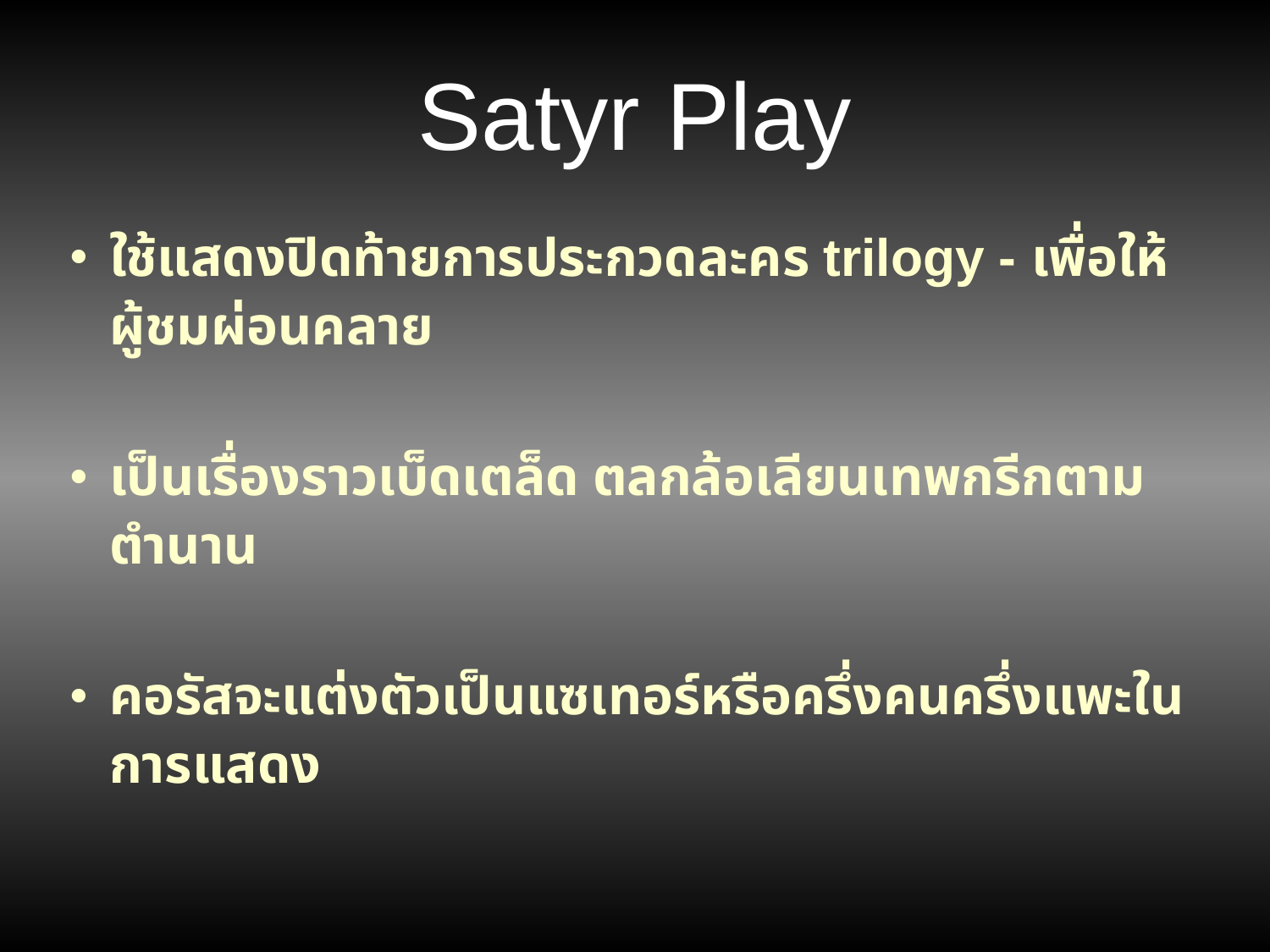

Satyr Play
ใช้แสดงปิดท้ายการประกวดละคร trilogy - เพื่อให้ผู้ชมผ่อนคลาย

เป็นเรื่องราวเบ็ดเตล็ด ตลกล้อเลียนเทพกรีกตามตำนาน

คอรัสจะแต่งตัวเป็นแซเทอร์หรือครึ่งคนครึ่งแพะในการแสดง